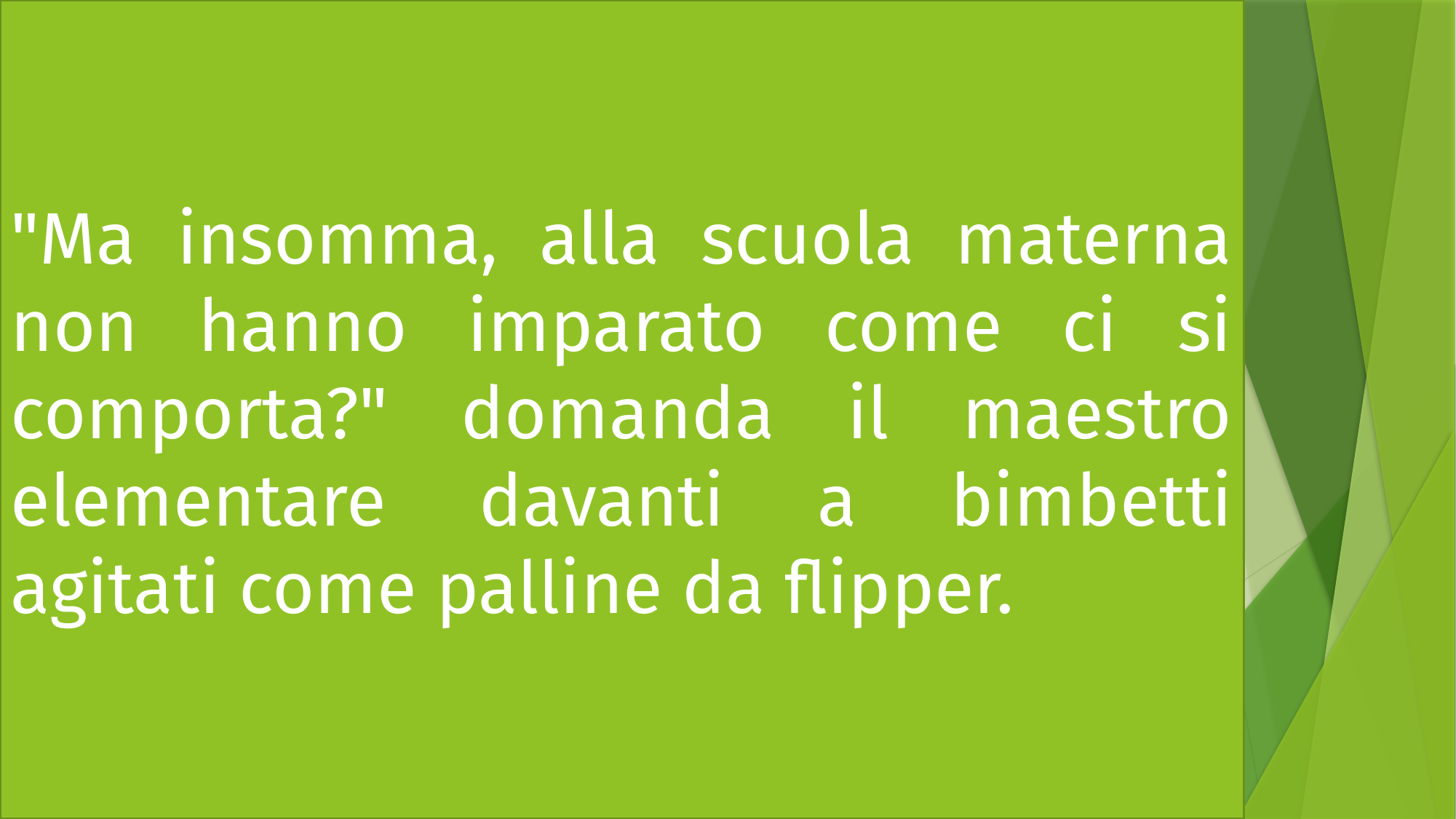

"Ma insomma, alla scuola materna non hanno imparato come ci si comporta?" domanda il maestro elementare davanti a bimbetti agitati come palline da flipper.